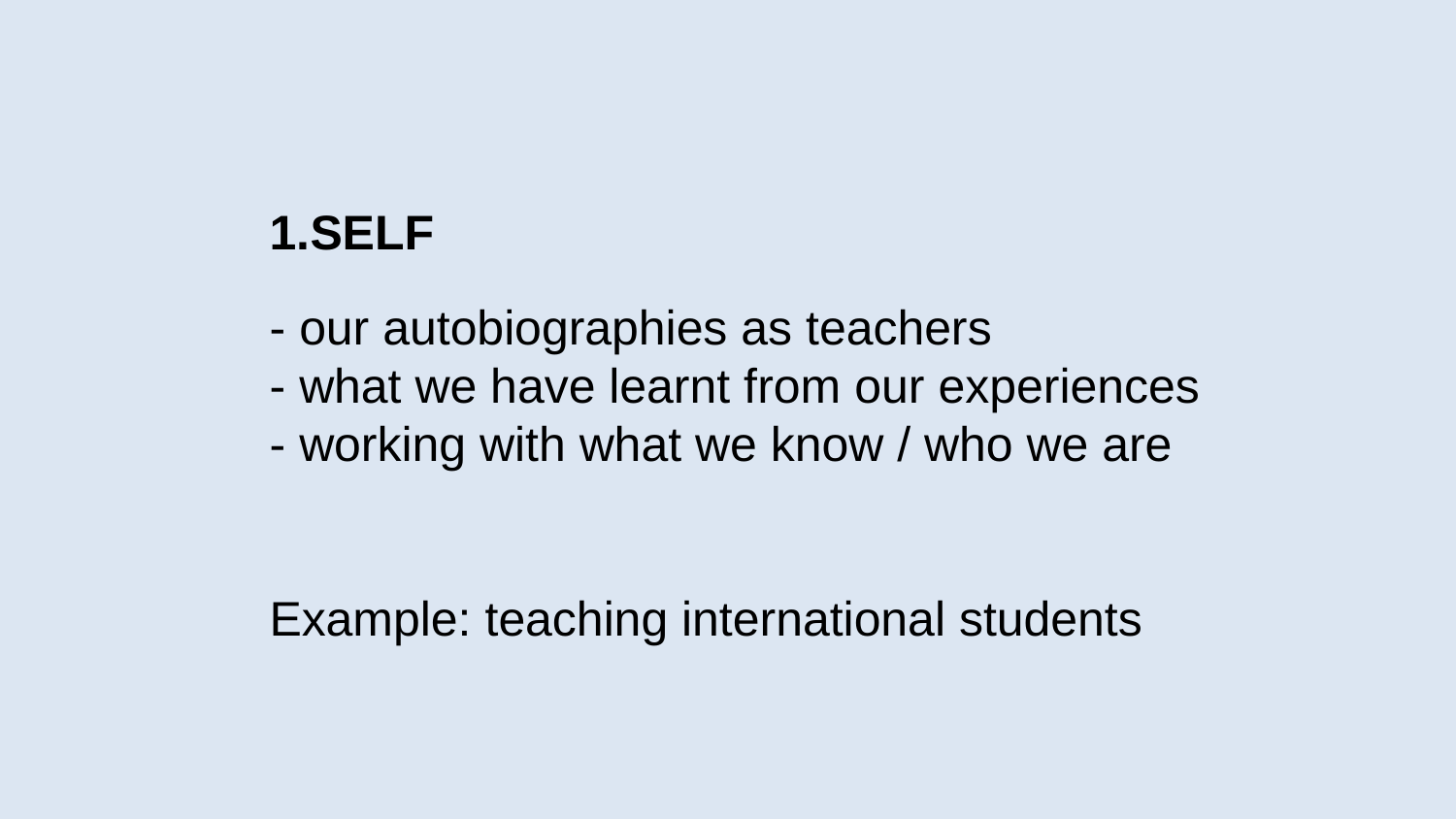

SELF

- our autobiographies as teachers
- what we have learnt from our experiences
- working with what we know / who we are

Example: teaching international students